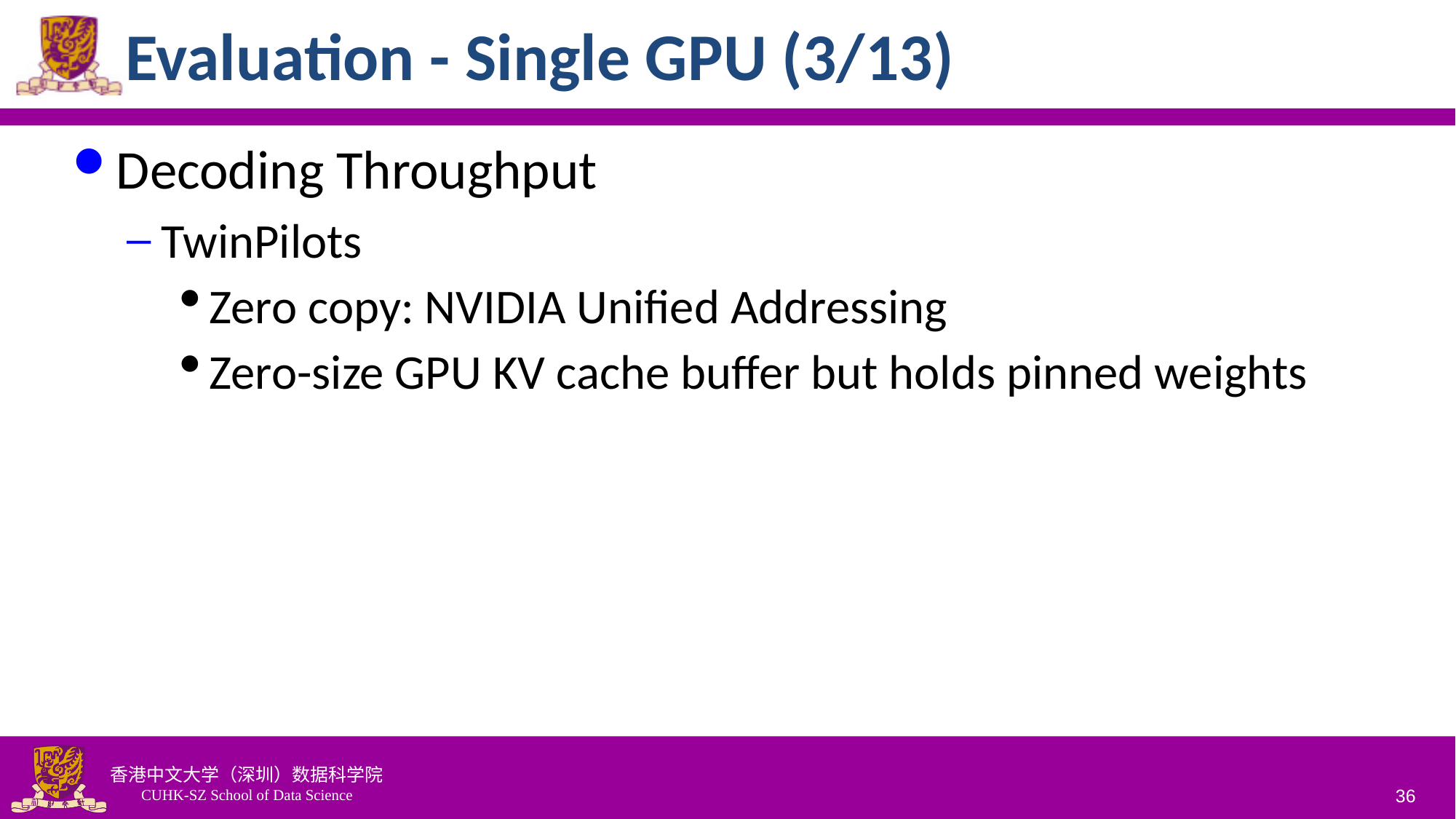

# Evaluation - Single GPU (3/13)
Decoding Throughput
TwinPilots
Zero copy: NVIDIA Unified Addressing
Zero-size GPU KV cache buffer but holds pinned weights
36